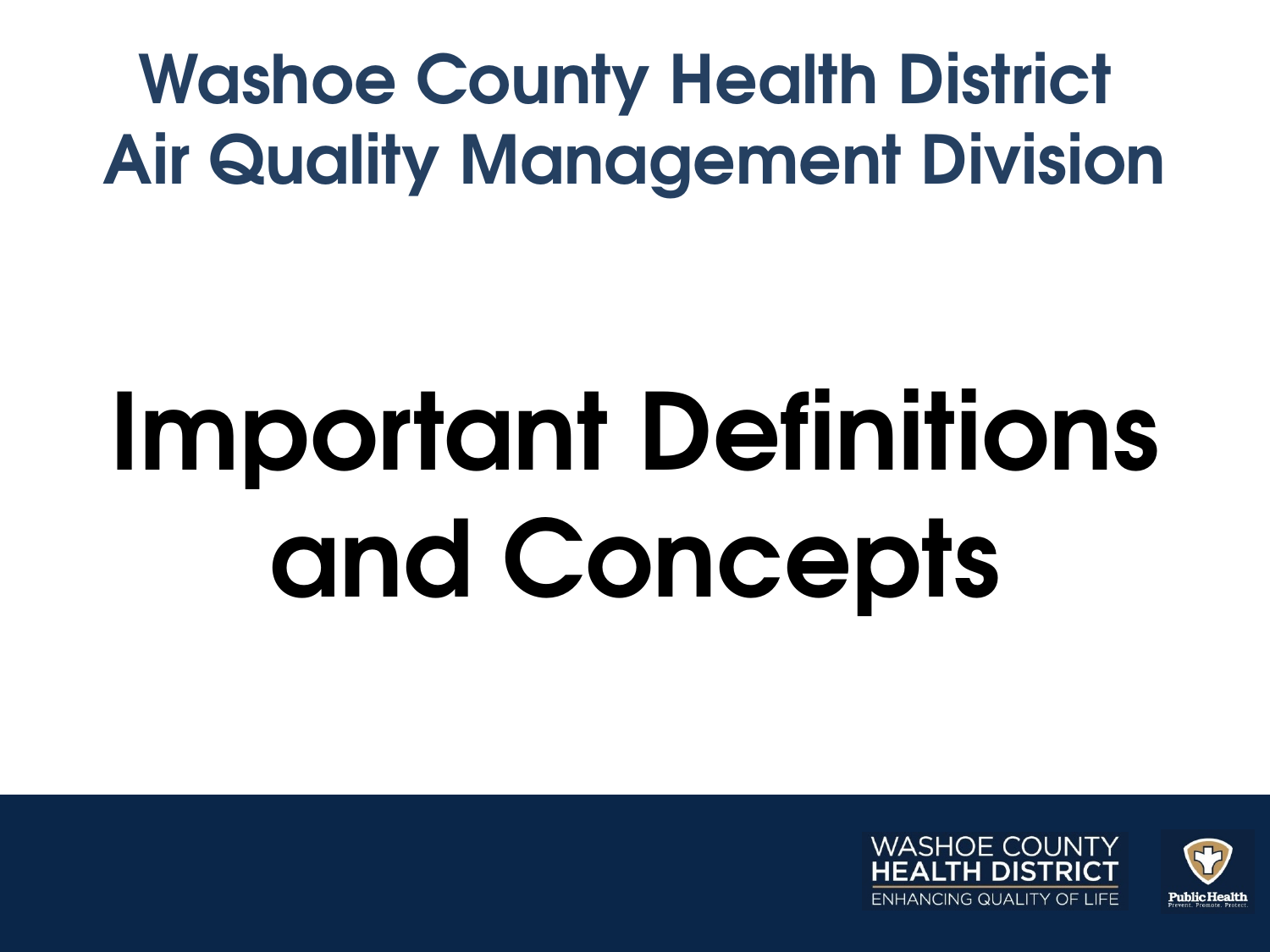

# Washoe County Health District Air Quality Management Division

Important Definitions and Concepts